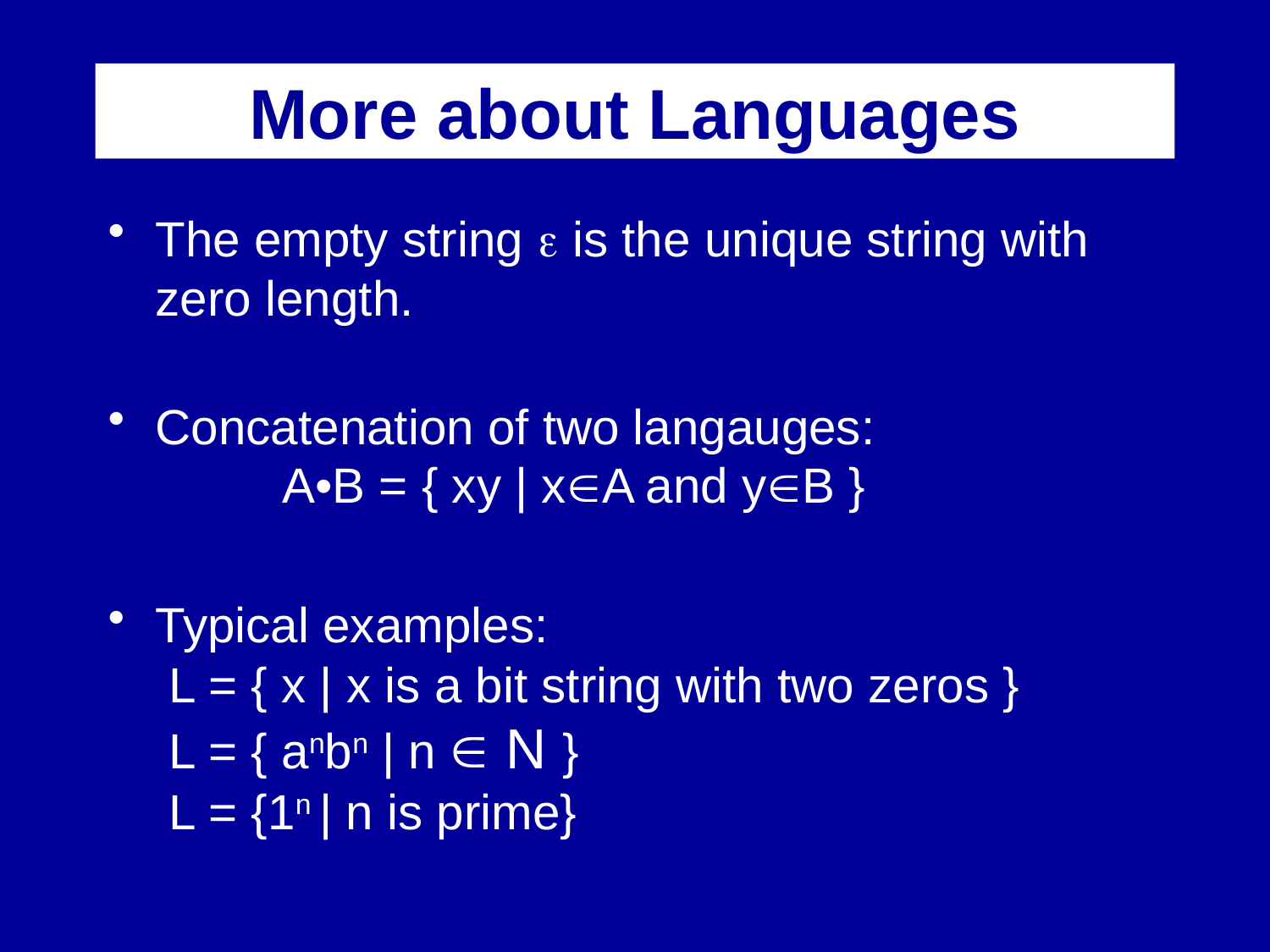

# More about Languages
The empty string ε is the unique string with zero length.

Concatenation of two langauges:
	A•B = { xy | x∈A and y∈B }

Typical examples:
 L = { x | x is a bit string with two zeros }
 L = { anbn | n ∈ N }
 L = {1n | n is prime}